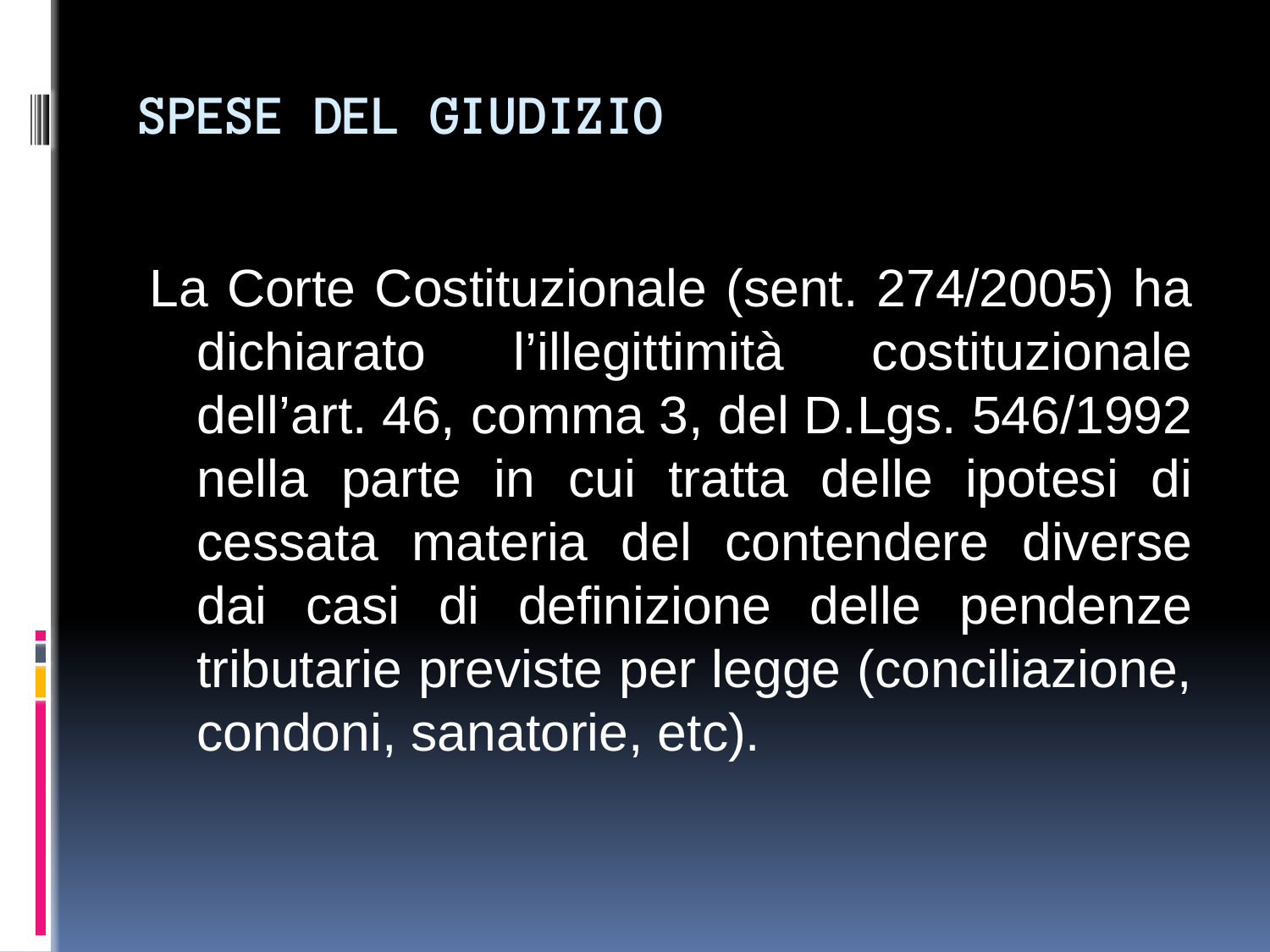

# SPESE DEL GIUDIZIO
La Corte Costituzionale (sent. 274/2005) ha dichiarato l’illegittimità costituzionale dell’art. 46, comma 3, del D.Lgs. 546/1992 nella parte in cui tratta delle ipotesi di cessata materia del contendere diverse dai casi di definizione delle pendenze tributarie previste per legge (conciliazione, condoni, sanatorie, etc).